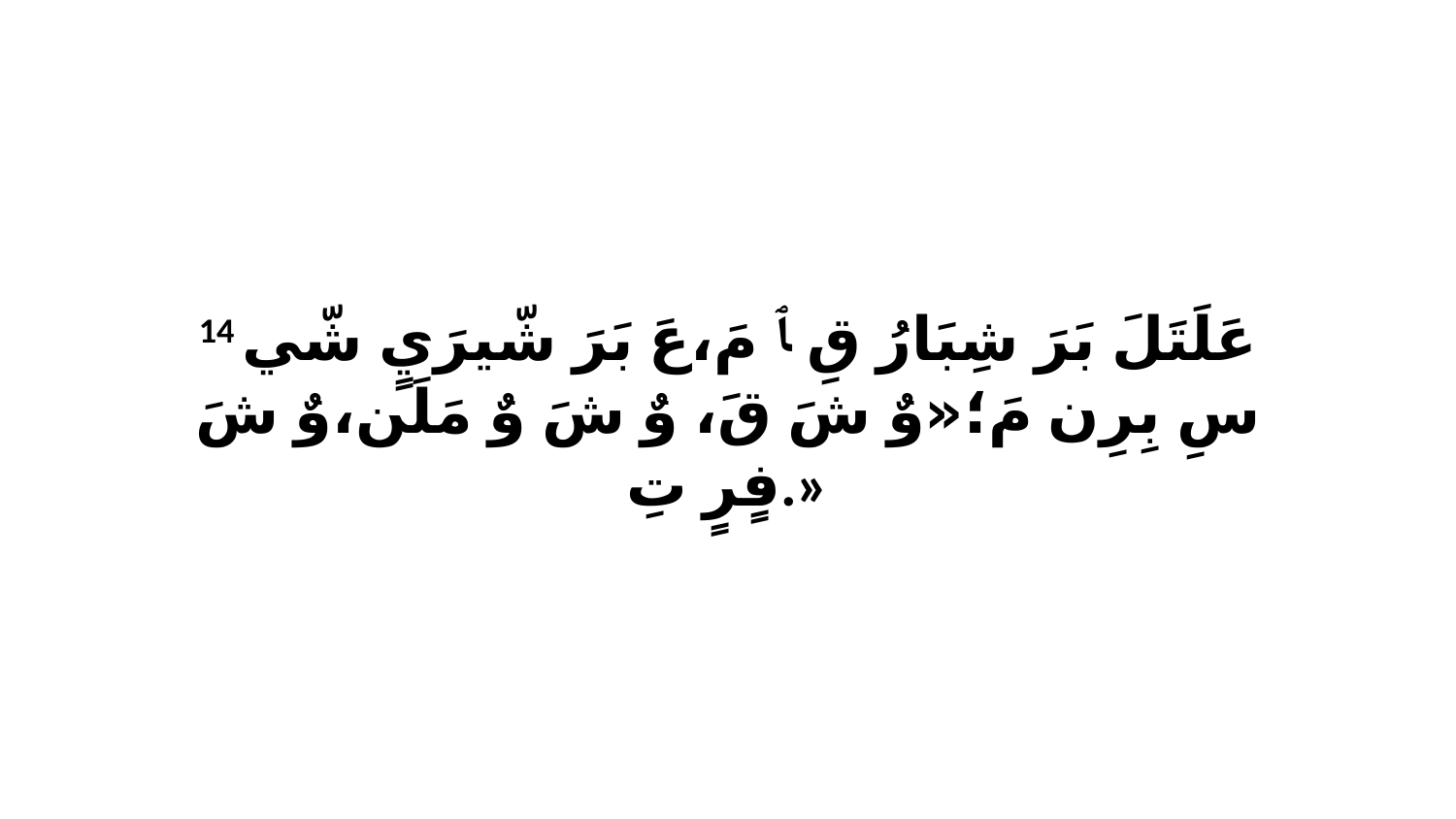

14 عَلَتَلَ بَرَ شِبَارُ قِ ﭑ مَ،عَ بَرَ شّيرَيٍ شّي سِ بِرِن مَ؛«وٌ شَ قَ، وٌ شَ وٌ مَلَن،وٌ شَ فٍرٍ تِ.»